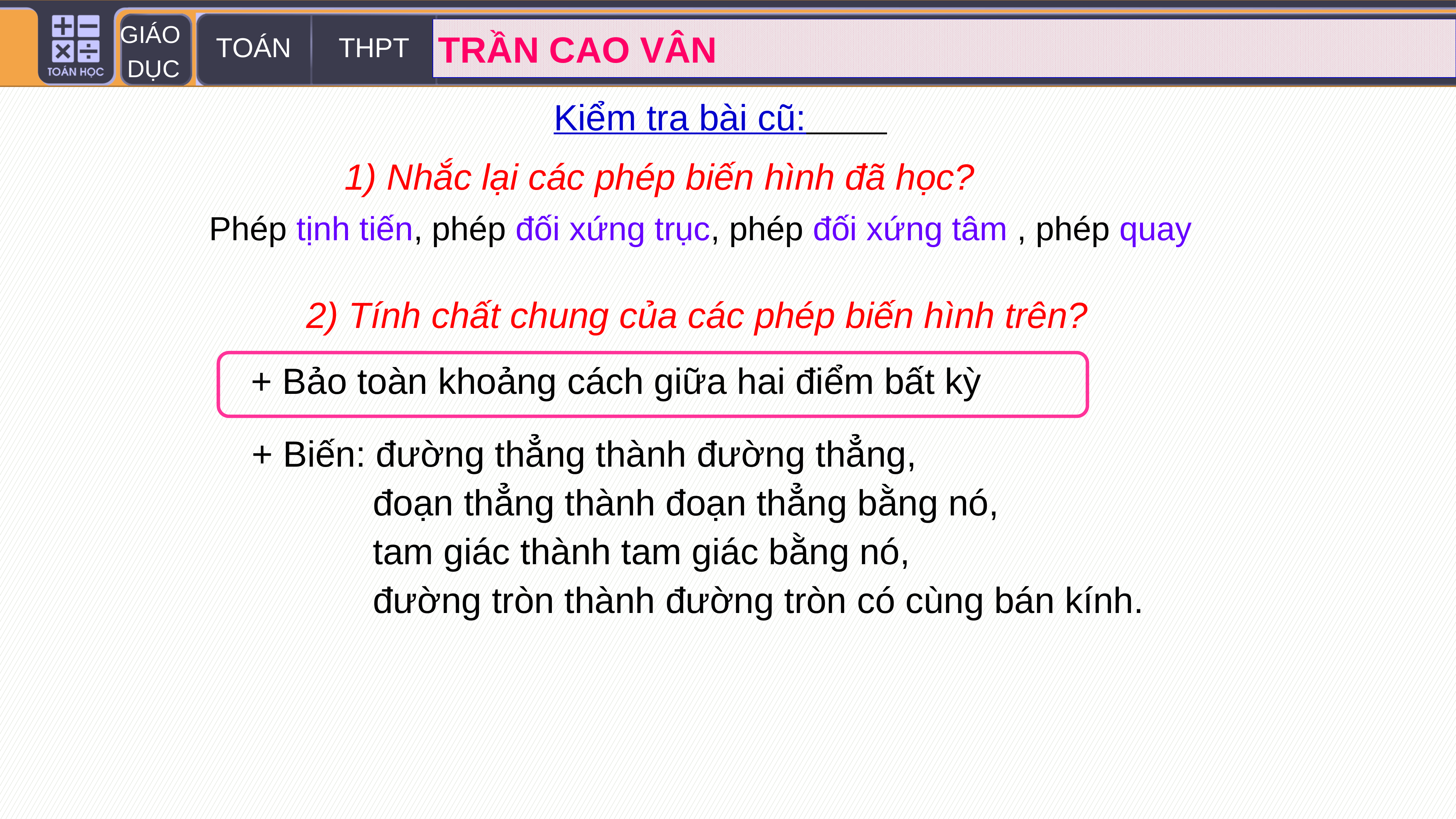

Kiểm tra bài cũ:
1) Nhắc lại các phép biến hình đã học?
Phép tịnh tiến, phép đối xứng trục, phép đối xứng tâm , phép quay
2) Tính chất chung của các phép biến hình trên?

+ Bảo toàn khoảng cách giữa hai điểm bất kỳ
+ Biến: đường thẳng thành đường thẳng,
            đoạn thẳng thành đoạn thẳng bằng nó,
            tam giác thành tam giác bằng nó,
            đường tròn thành đường tròn có cùng bán kính.